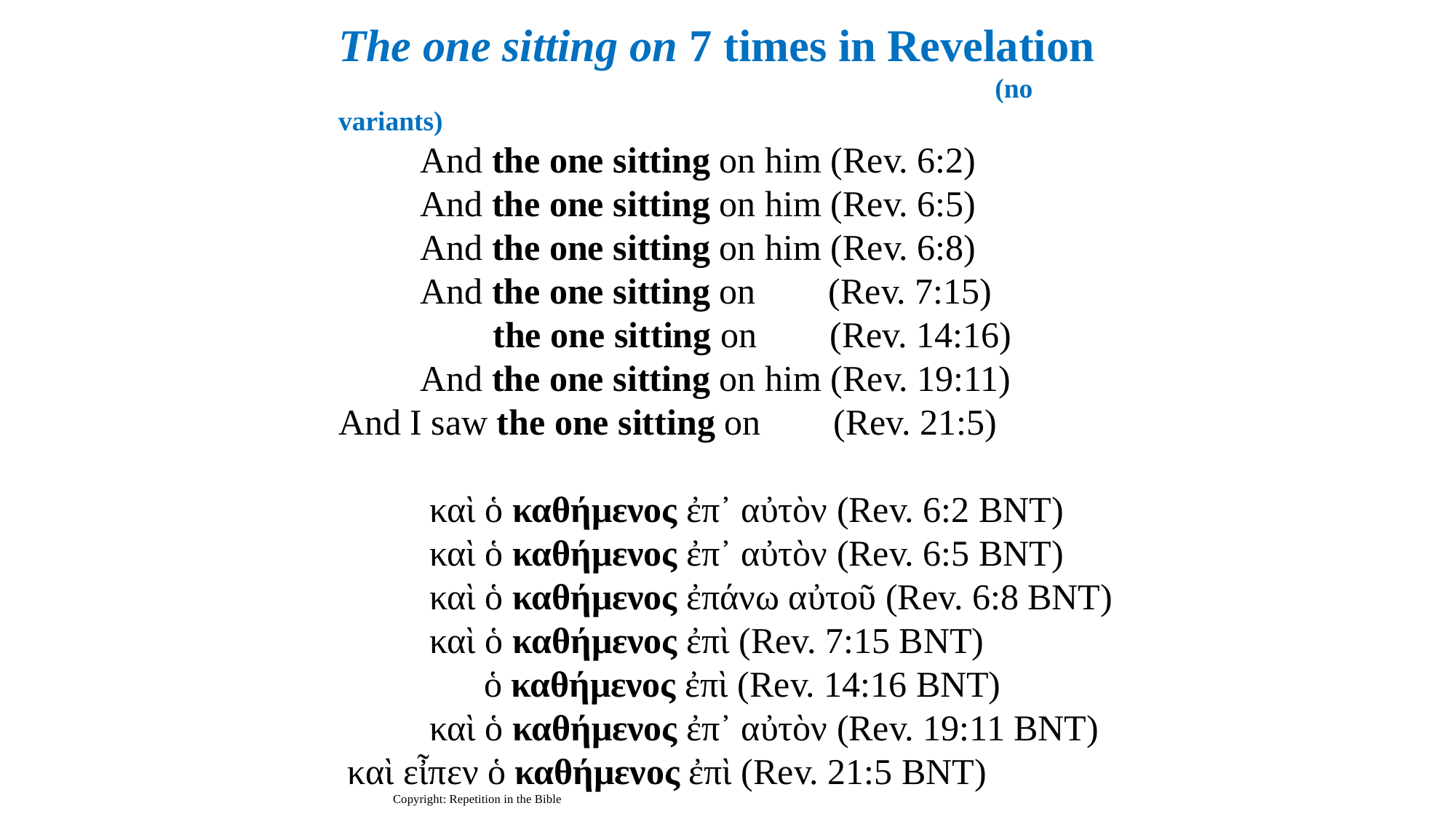

The one sitting on 7 times in Revelation
                                                                                               (no variants)
         And the one sitting on him (Rev. 6:2)
         And the one sitting on him (Rev. 6:5)
         And the one sitting on him (Rev. 6:8)
         And the one sitting on        (Rev. 7:15)
                 the one sitting on        (Rev. 14:16)
         And the one sitting on him (Rev. 19:11)
And I saw the one sitting on        (Rev. 21:5)

          καὶ ὁ καθήμενος ἐπ᾽ αὐτὸν (Rev. 6:2 BNT)
          καὶ ὁ καθήμενος ἐπ᾽ αὐτὸν (Rev. 6:5 BNT)
          καὶ ὁ καθήμενος ἐπάνω αὐτοῦ (Rev. 6:8 BNT)
          καὶ ὁ καθήμενος ἐπὶ (Rev. 7:15 BNT)
                ὁ καθήμενος ἐπὶ (Rev. 14:16 BNT)
          καὶ ὁ καθήμενος ἐπ᾽ αὐτὸν (Rev. 19:11 BNT)
 καὶ εἶπεν ὁ καθήμενος ἐπὶ (Rev. 21:5 BNT)
Copyright: Repetition in the Bible